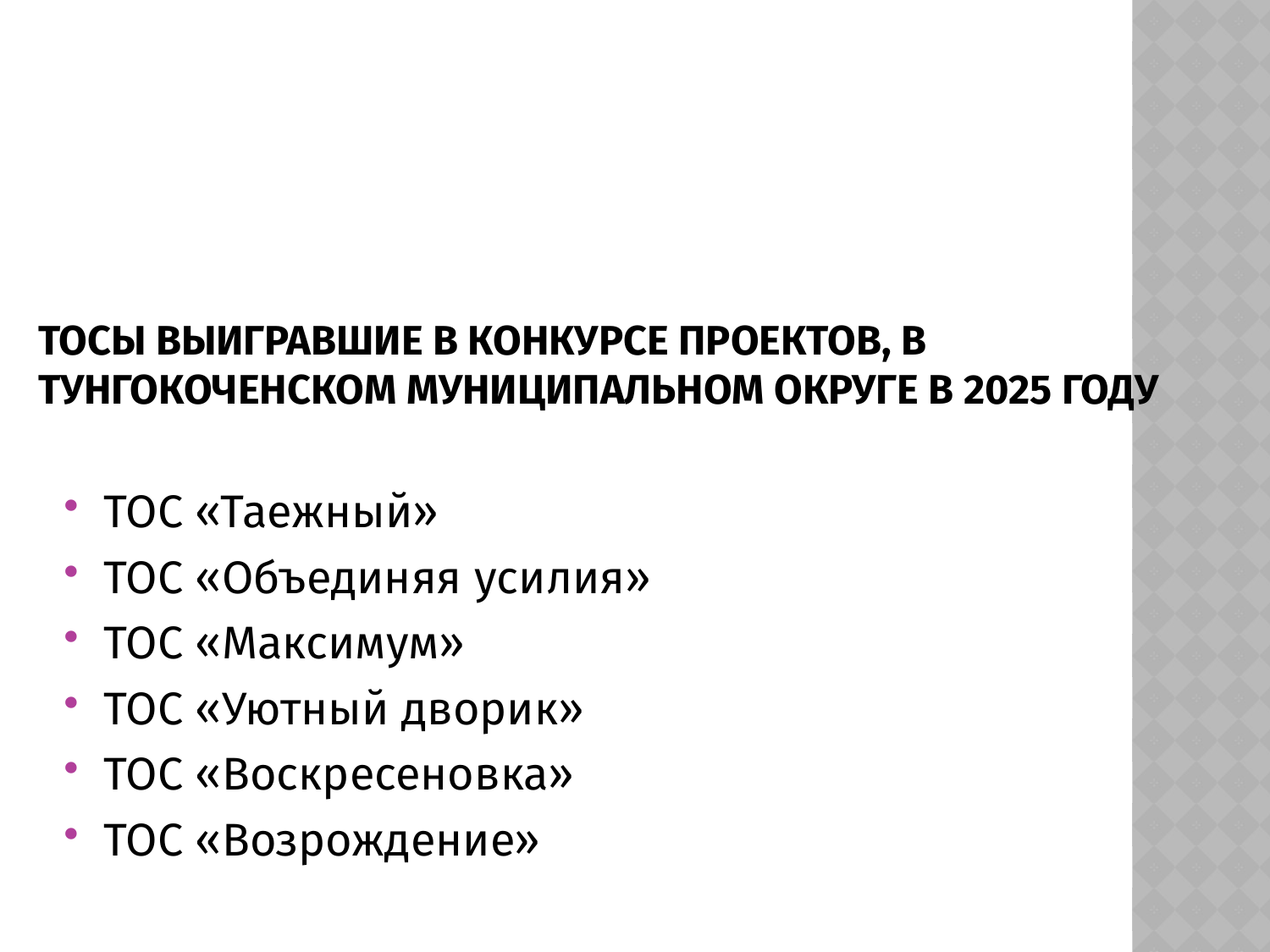

# ТОСы выигравшие в конкурсе проектов, в Тунгокоченском Муниципальном округе в 2025 году
ТОС «Таежный»
ТОС «Объединяя усилия»
ТОС «Максимум»
ТОС «Уютный дворик»
ТОС «Воскресеновка»
ТОС «Возрождение»